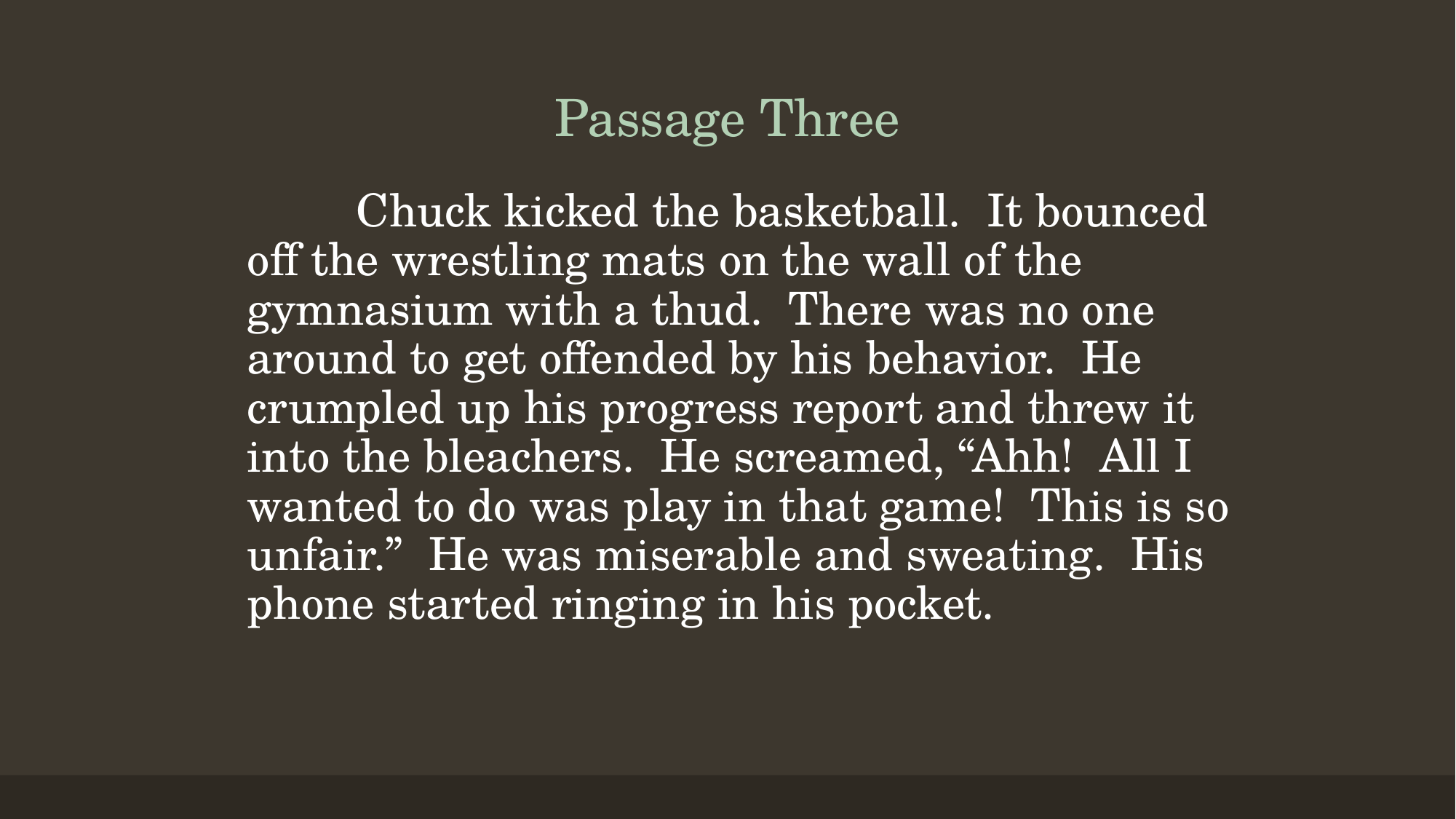

# Passage Three
		Chuck kicked the basketball.  It bounced off the wrestling mats on the wall of the gymnasium with a thud.  There was no one around to get offended by his behavior.  He crumpled up his progress report and threw it into the bleachers.  He screamed, “Ahh!  All I wanted to do was play in that game!  This is so unfair.”  He was miserable and sweating.  His phone started ringing in his pocket.